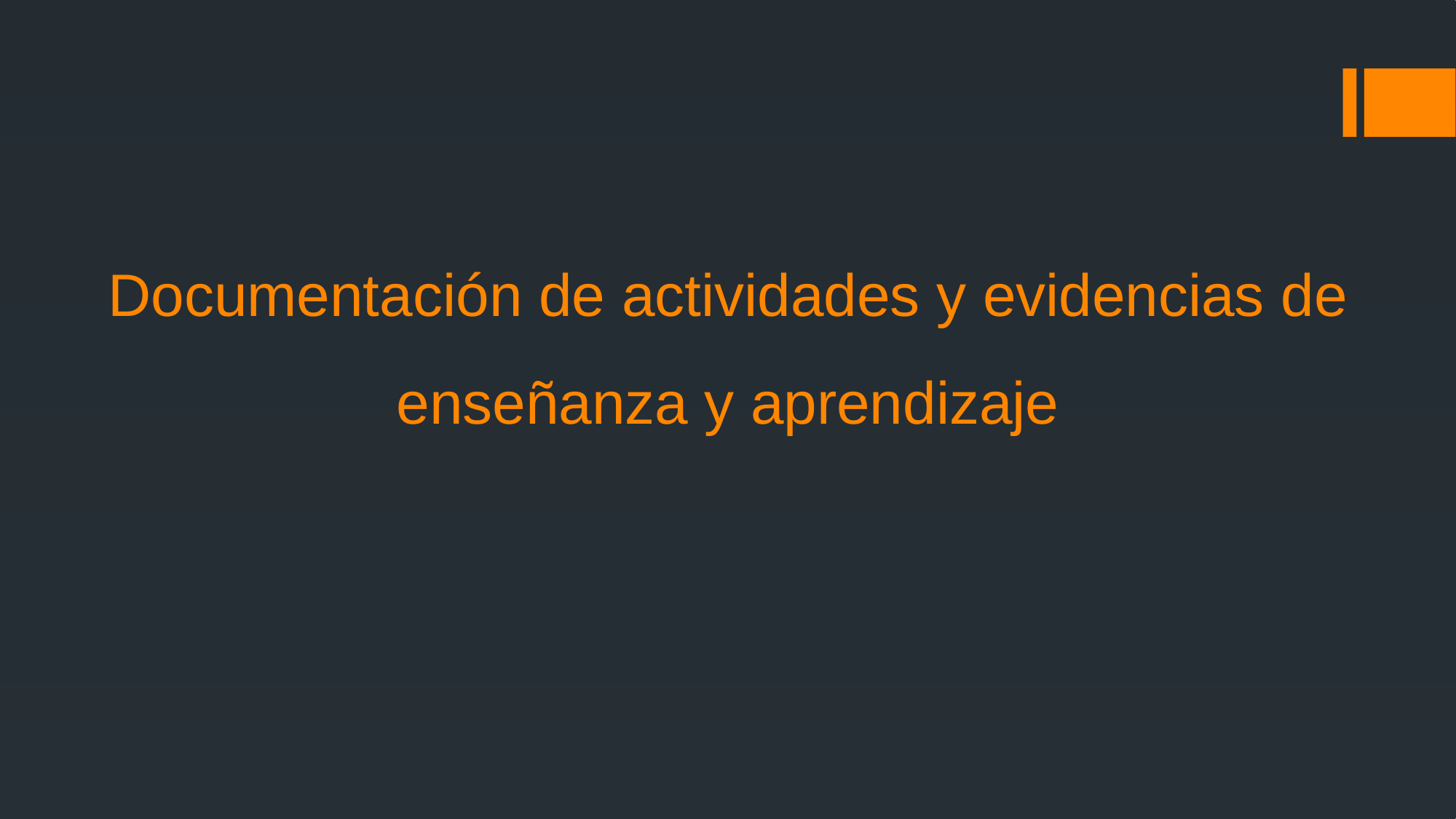

# Documentación de actividades y evidencias de enseñanza y aprendizaje